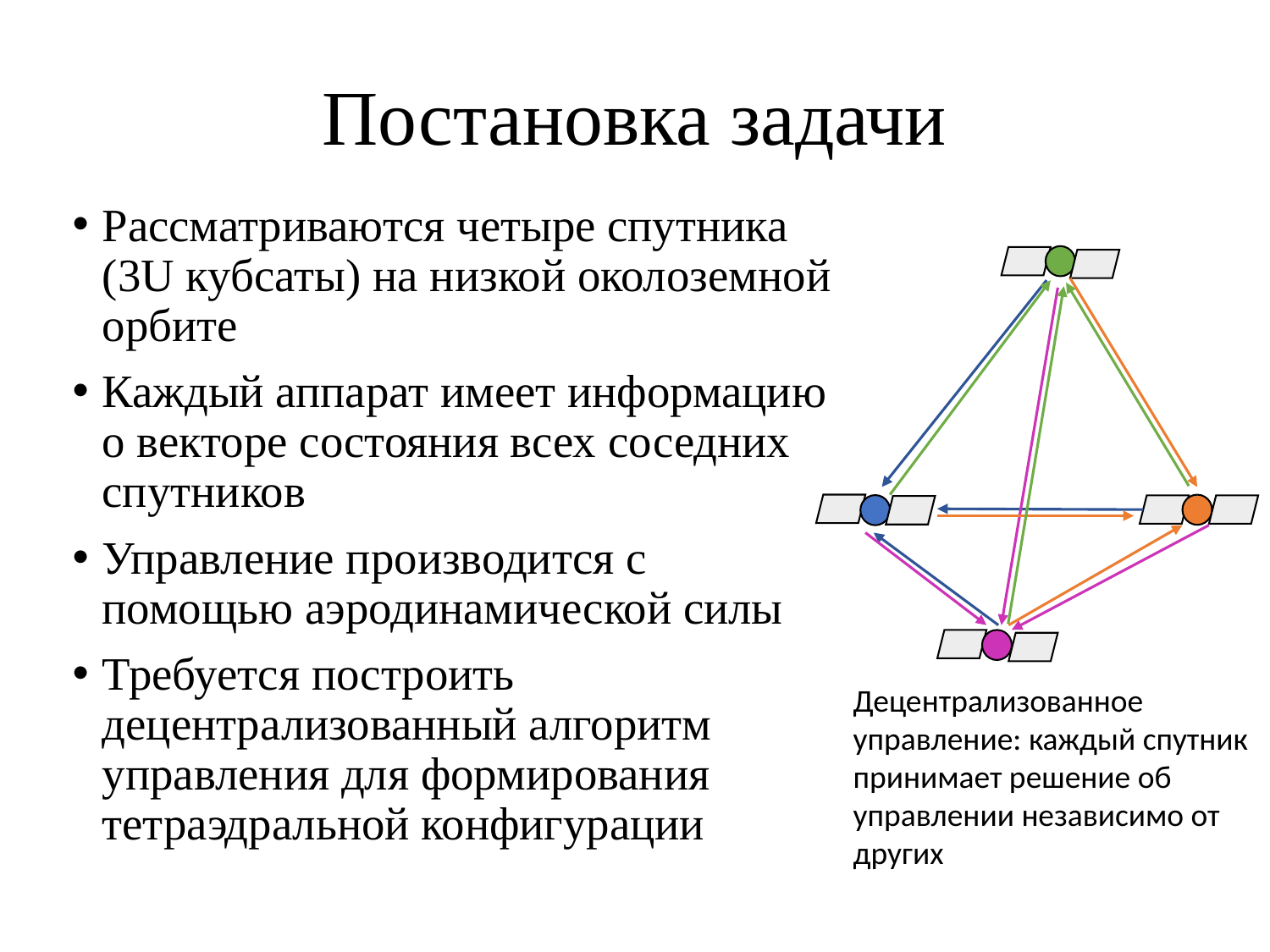

# Постановка задачи
Рассматриваются четыре спутника (3U кубсаты) на низкой околоземной орбите
Каждый аппарат имеет информацию о векторе состояния всех соседних спутников
Управление производится с помощью аэродинамической силы
Требуется построить децентрализованный алгоритм управления для формирования тетраэдральной конфигурации

Децентрализованное управление: каждый спутник принимает решение об управлении независимо от других